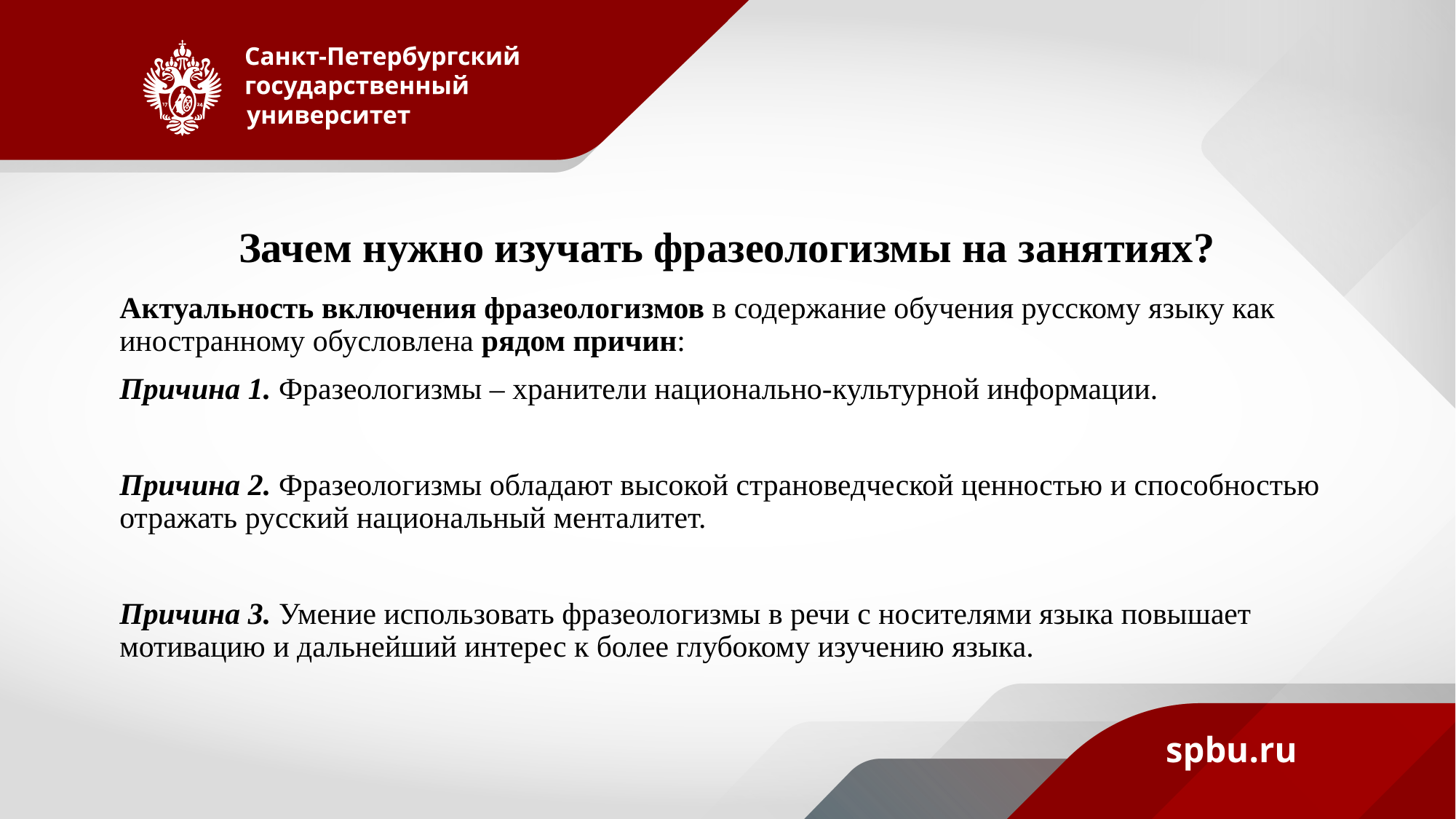

# Зачем нужно изучать фразеологизмы на занятиях?
Актуальность включения фразеологизмов в содержание обучения русскому языку как иностранному обусловлена рядом причин:
Причина 1. Фразеологизмы – хранители национально-культурной информации.

Причина 2. Фразеологизмы обладают высокой страноведческой ценностью и способностью отражать русский национальный менталитет.

Причина 3. Умение использовать фразеологизмы в речи с носителями языка повышает мотивацию и дальнейший интерес к более глубокому изучению языка.